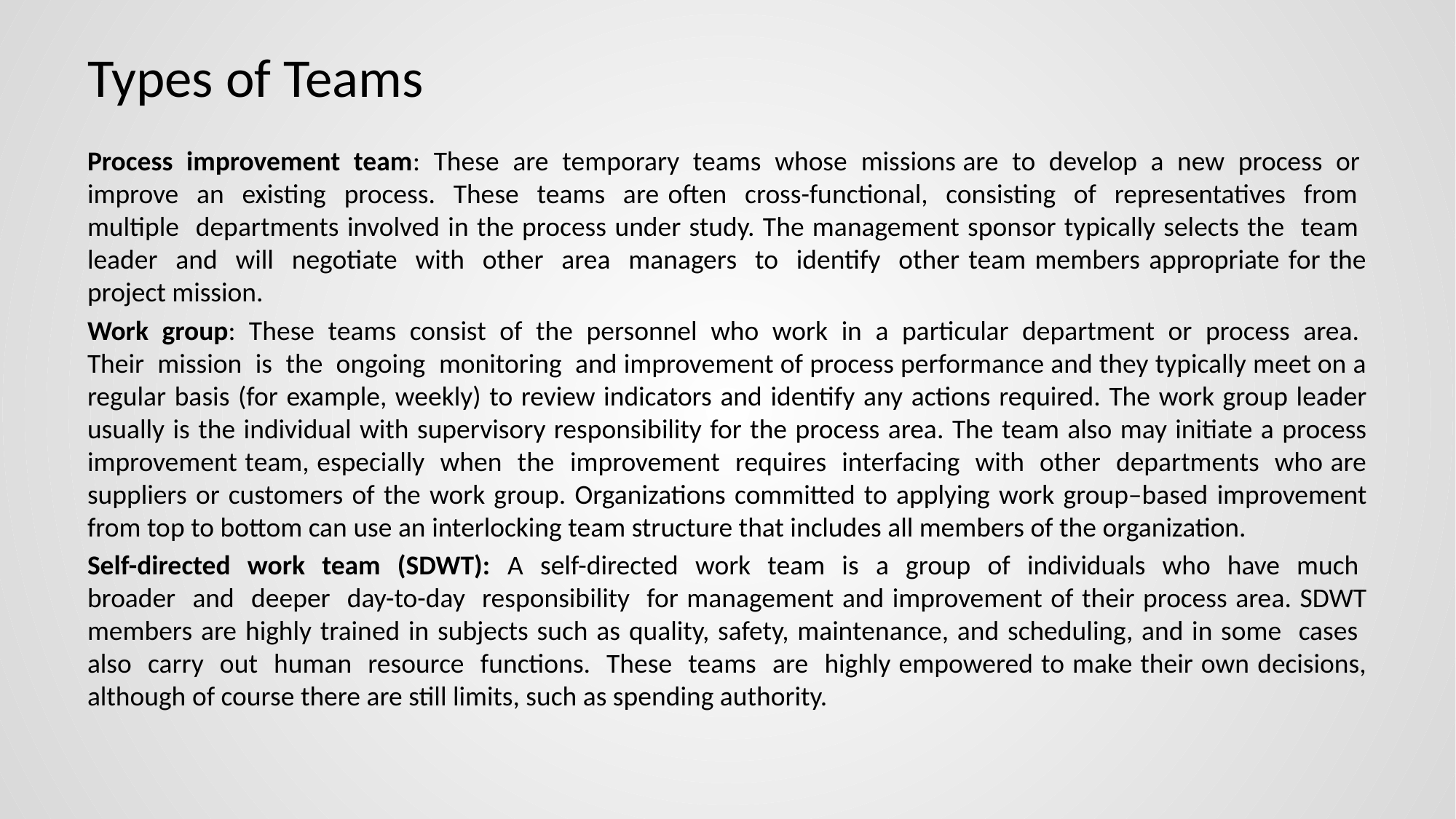

# Types of Teams
Process  improvement  team:  These  are  temporary  teams  whose  missions are  to  develop  a  new  process  or  improve  an  existing  process.  These  teams  are often  cross-functional,  consisting  of  representatives  from  multiple  departments involved in the process under study. The management sponsor typically selects the  team  leader  and  will  negotiate  with  other  area  managers  to  identify  other team members appropriate for the project mission.
Work  group:  These  teams  consist  of  the  personnel  who  work  in  a  particular  department  or  process  area.  Their  mission  is  the  ongoing  monitoring  and improvement of process performance and they typically meet on a regular basis (for example, weekly) to review indicators and identify any actions required. The work group leader usually is the individual with supervisory responsibility for the process area. The team also may initiate a process improvement team, especially  when  the  improvement  requires  interfacing  with  other  departments  who are suppliers or customers of the work group. Organizations committed to applying work group–based improvement from top to bottom can use an interlocking team structure that includes all members of the organization.
Self-directed  work  team  (SDWT):  A  self-directed  work  team  is  a  group  of  individuals  who  have  much  broader  and  deeper  day-to-day  responsibility  for management and improvement of their process area. SDWT members are highly trained in subjects such as quality, safety, maintenance, and scheduling, and in some  cases  also  carry  out  human  resource  functions.  These  teams  are  highly empowered to make their own decisions, although of course there are still limits, such as spending authority.